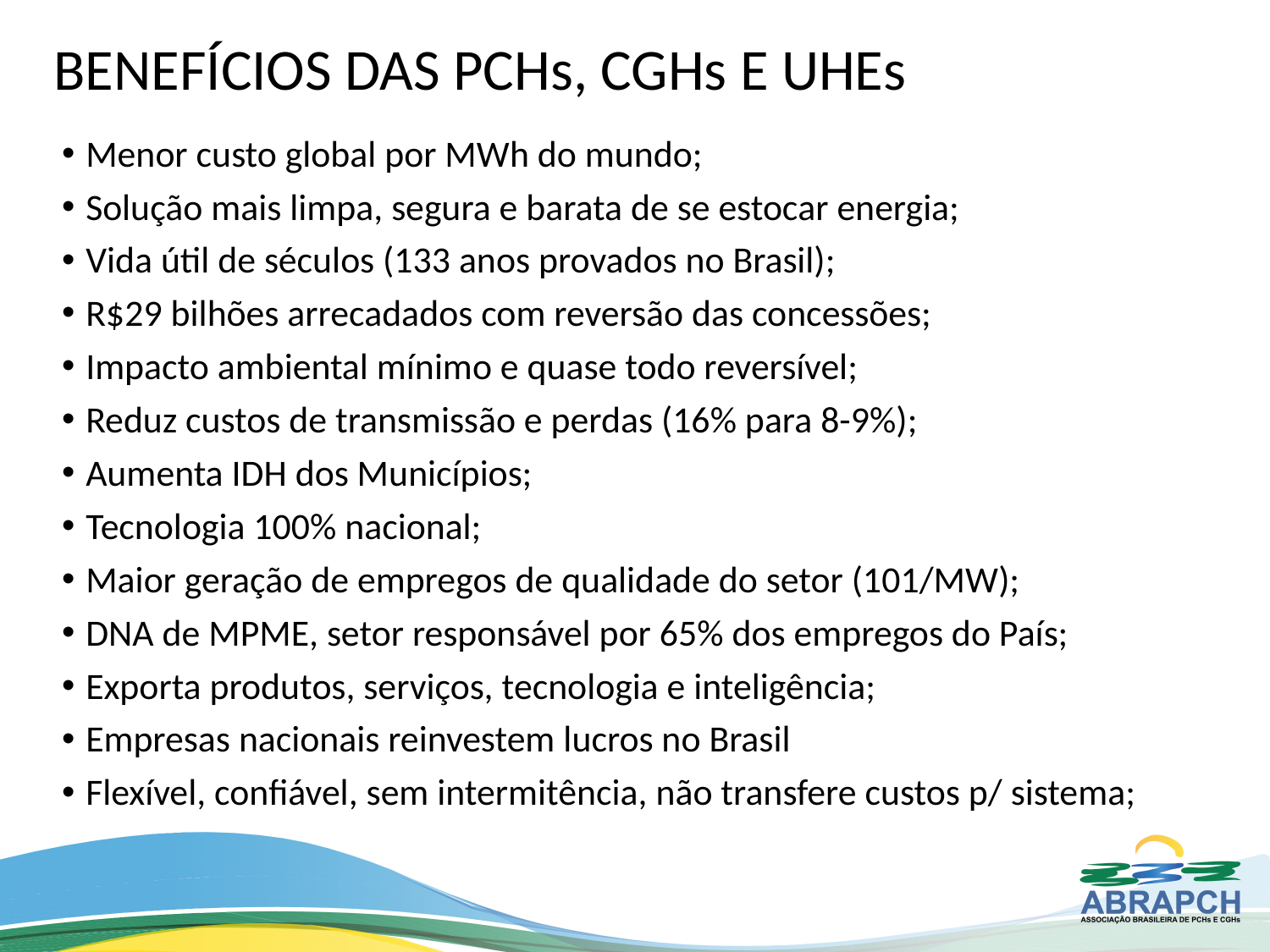

# BENEFÍCIOS DAS PCHs, CGHs E UHEs
Menor custo global por MWh do mundo;
Solução mais limpa, segura e barata de se estocar energia;
Vida útil de séculos (133 anos provados no Brasil);
R$29 bilhões arrecadados com reversão das concessões;
Impacto ambiental mínimo e quase todo reversível;
Reduz custos de transmissão e perdas (16% para 8-9%);
Aumenta IDH dos Municípios;
Tecnologia 100% nacional;
Maior geração de empregos de qualidade do setor (101/MW);
DNA de MPME, setor responsável por 65% dos empregos do País;
Exporta produtos, serviços, tecnologia e inteligência;
Empresas nacionais reinvestem lucros no Brasil
Flexível, confiável, sem intermitência, não transfere custos p/ sistema;